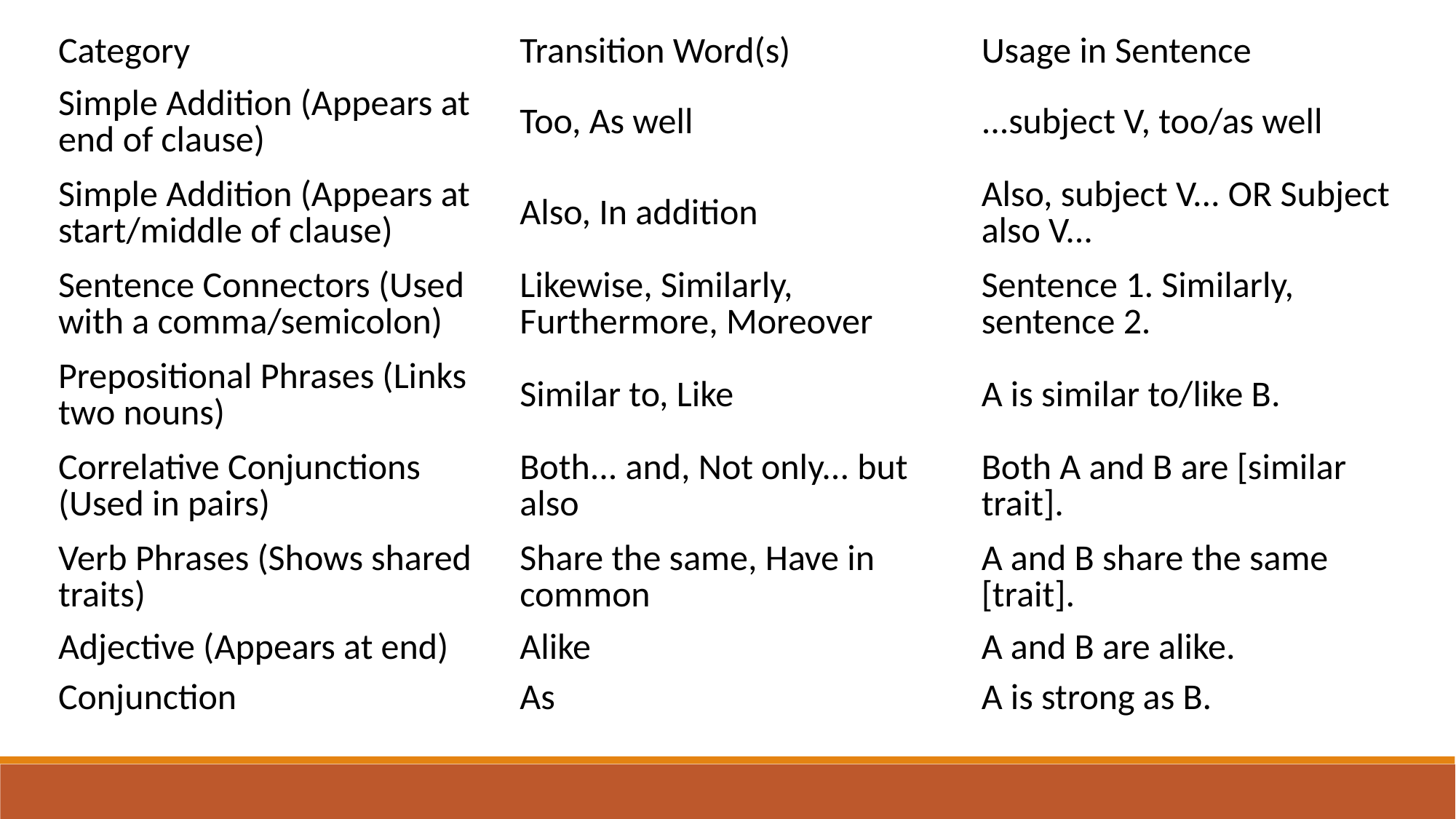

| Category | Transition Word(s) | Usage in Sentence |
| --- | --- | --- |
| Simple Addition (Appears at end of clause) | Too, As well | ...subject V, too/as well |
| Simple Addition (Appears at start/middle of clause) | Also, In addition | Also, subject V... OR Subject also V... |
| Sentence Connectors (Used with a comma/semicolon) | Likewise, Similarly, Furthermore, Moreover | Sentence 1. Similarly, sentence 2. |
| Prepositional Phrases (Links two nouns) | Similar to, Like | A is similar to/like B. |
| Correlative Conjunctions (Used in pairs) | Both... and, Not only... but also | Both A and B are [similar trait]. |
| Verb Phrases (Shows shared traits) | Share the same, Have in common | A and B share the same [trait]. |
| Adjective (Appears at end) | Alike | A and B are alike. |
| Conjunction | As | A is strong as B. |